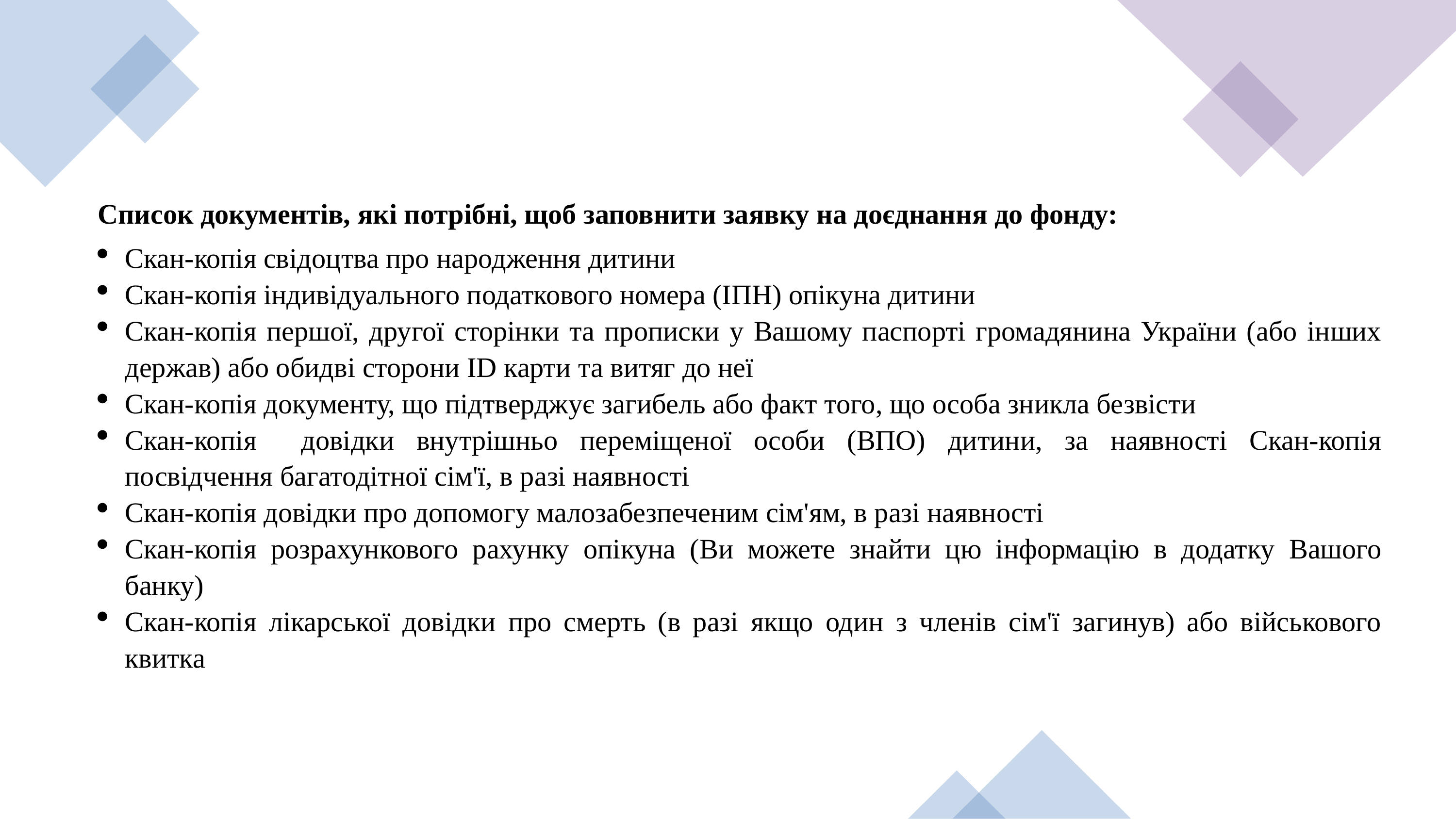

Список документів, які потрібні, щоб заповнити заявку на доєднання до фонду:
Скан-копія свідоцтва про народження дитини
Скан-копія індивідуального податкового номера (ІПН) опікуна дитини
Скан-копія першої, другої сторінки та прописки у Вашому паспорті громадянина України (або інших держав) або обидві сторони ID карти та витяг до неї
Скан-копія документу, що підтверджує загибель або факт того, що особа зникла безвісти
Скан-копія  довідки внутрішньо переміщеної особи (ВПО) дитини, за наявності Скан-копія посвідчення багатодітної сім'ї, в разі наявності
Скан-копія довідки про допомогу малозабезпеченим сім'ям, в разі наявності
Скан-копія розрахункового рахунку опікуна (Ви можете знайти цю інформацію в додатку Вашого банку)
Скан-копія лікарської довідки про смерть (в разі якщо один з членів сім'ї загинув) або військового квитка